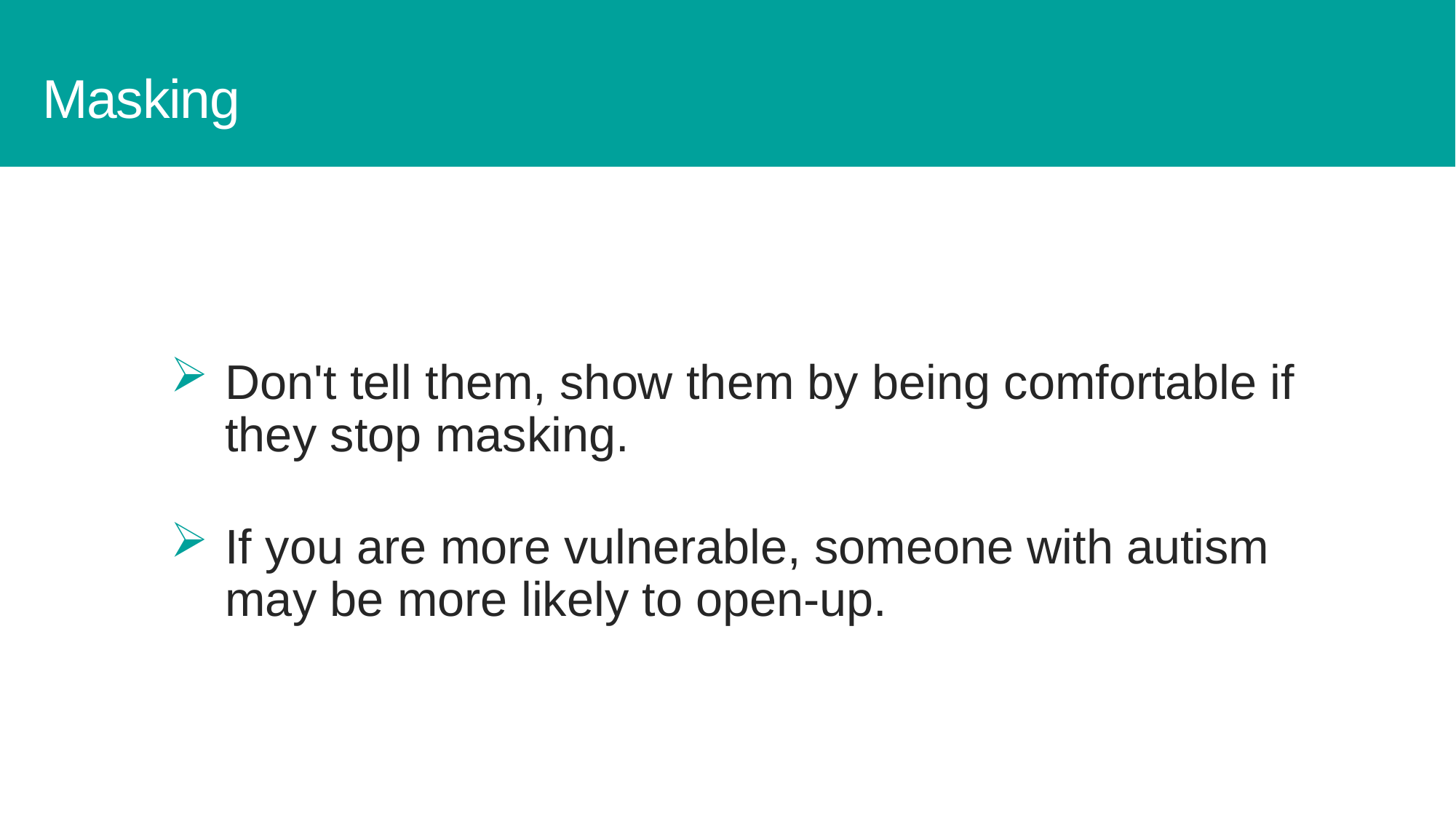

# Masking

Don't tell them, show them by being comfortable if they stop masking.

If you are more vulnerable, someone with autism may be more likely to open-up.